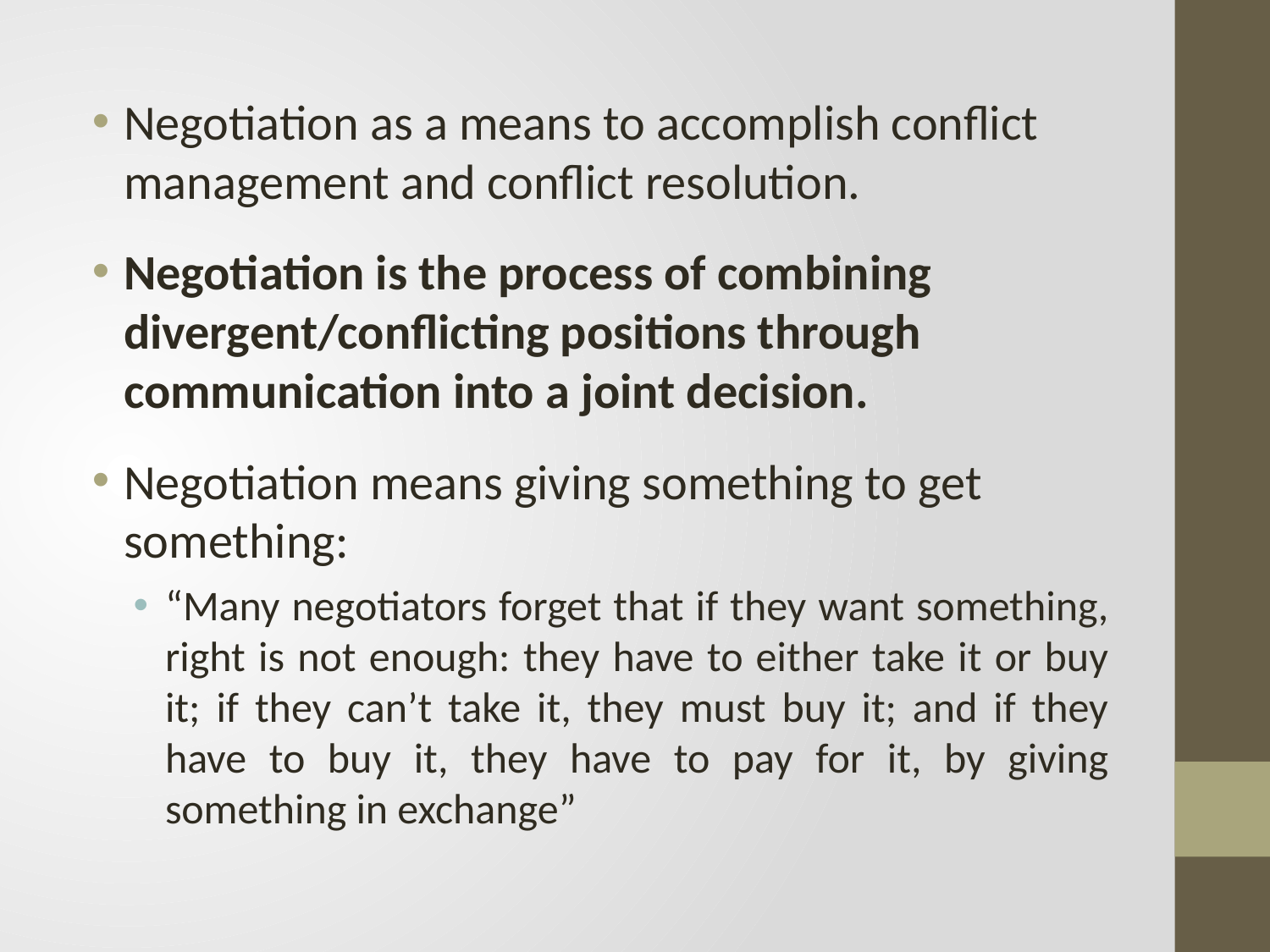

Negotiation as a means to accomplish conflict management and conflict resolution.
Negotiation is the process of combining divergent/conflicting positions through communication into a joint decision.
Negotiation means giving something to get something:
“Many negotiators forget that if they want something, right is not enough: they have to either take it or buy it; if they can’t take it, they must buy it; and if they have to buy it, they have to pay for it, by giving something in exchange”